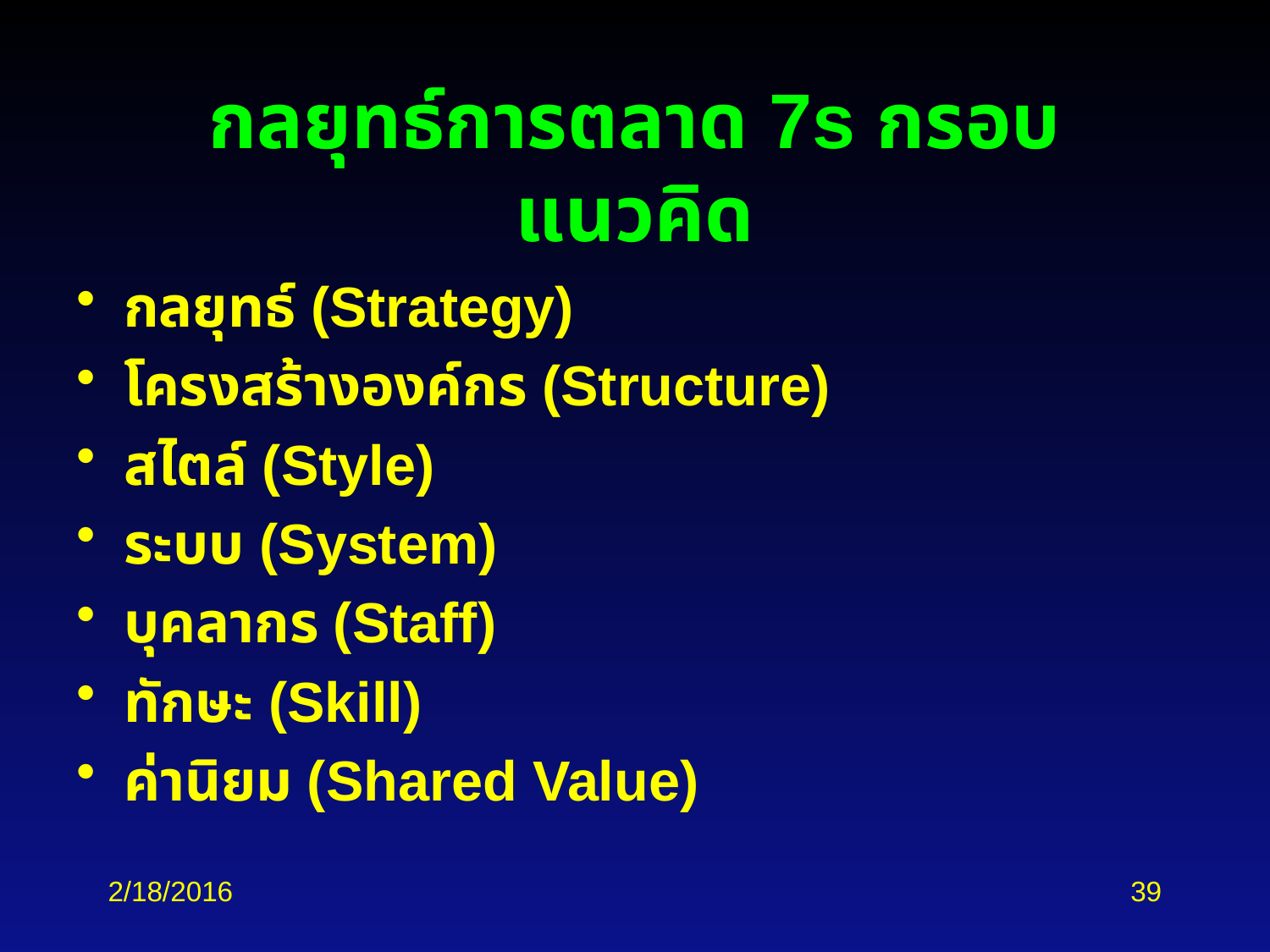

# กลยุทธ์การตลาด 7s กรอบแนวคิด
กลยุทธ์ (Strategy)
โครงสร้างองค์กร (Structure)
สไตล์ (Style)
ระบบ (System)
บุคลากร (Staff)
ทักษะ (Skill)
ค่านิยม (Shared Value)
2/18/2016
39